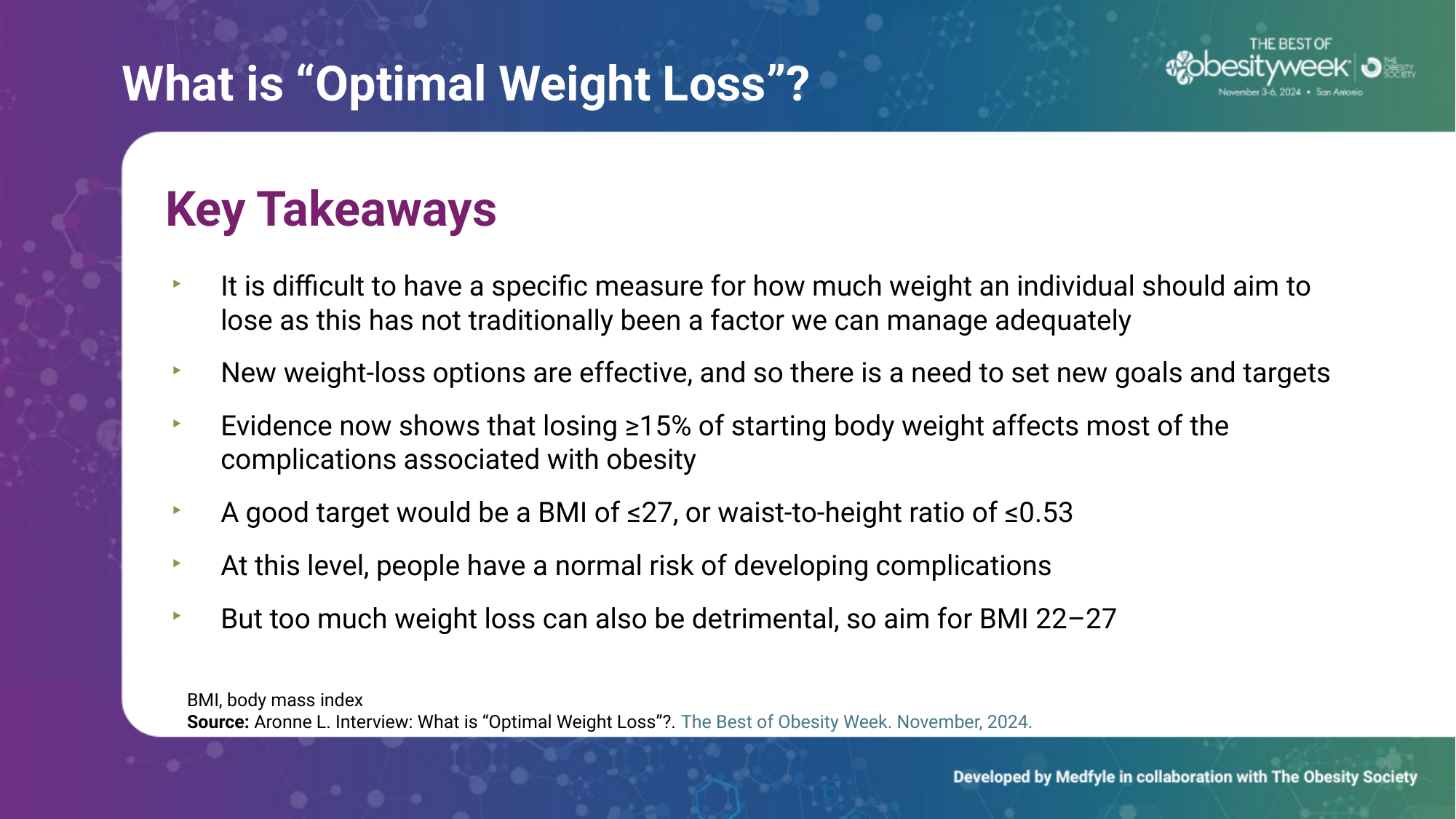

# What is “Optimal Weight Loss”?
Key Takeaways
It is difficult to have a specific measure for how much weight an individual should aim to lose as this has not traditionally been a factor we can manage adequately
New weight-loss options are effective, and so there is a need to set new goals and targets
Evidence now shows that losing ≥15% of starting body weight affects most of the complications associated with obesity
A good target would be a BMI of ≤27, or waist-to-height ratio of ≤0.53
At this level, people have a normal risk of developing complications
But too much weight loss can also be detrimental, so aim for BMI 22–27
BMI, body mass index
Source: Aronne L. Interview: What is “Optimal Weight Loss”?. The Best of Obesity Week. November, 2024.